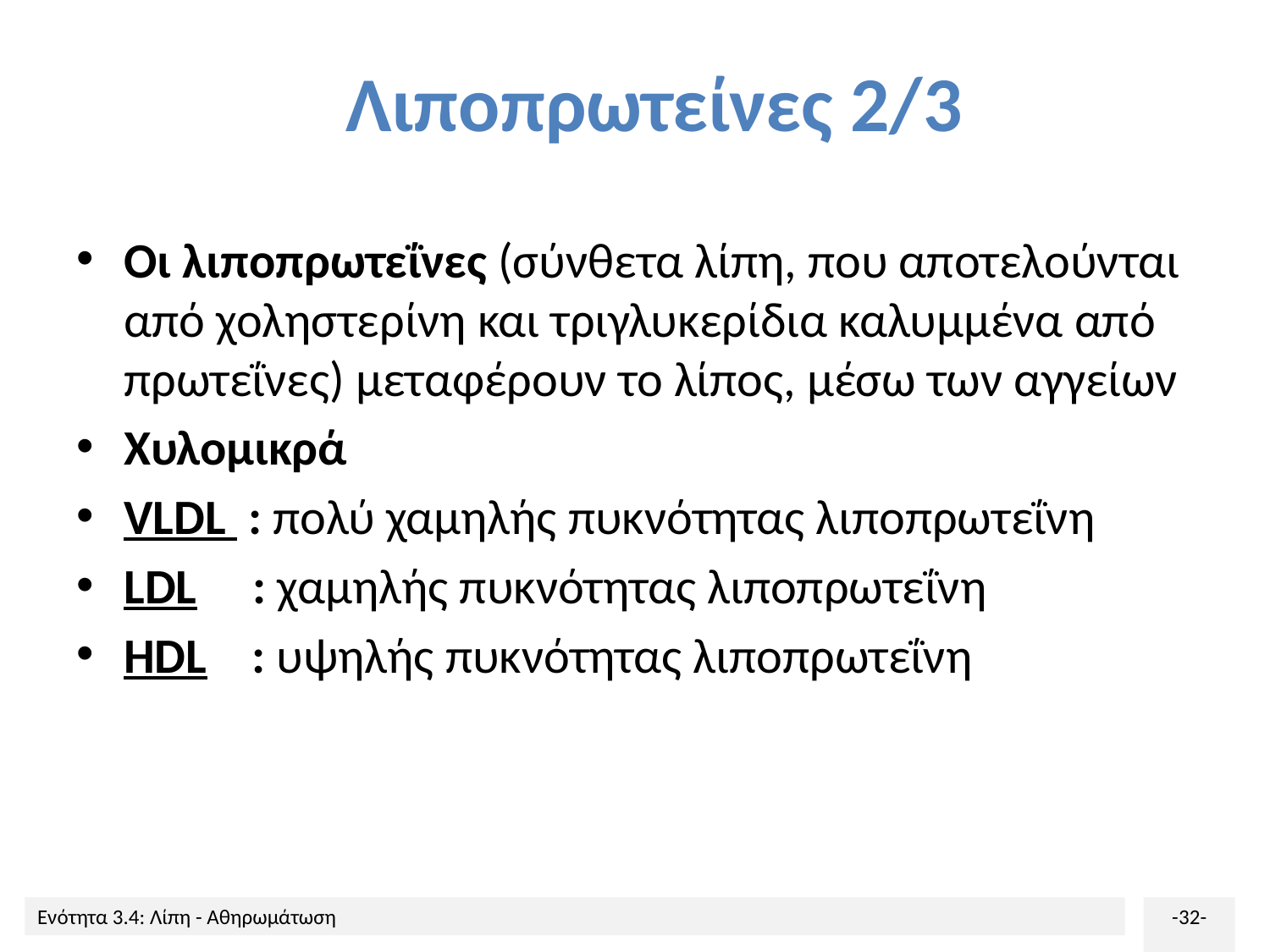

# Λιποπρωτείνες 2/3
Οι λιποπρωτεΐνες (σύνθετα λίπη, που αποτελούνται από χοληστερίνη και τριγλυκερίδια καλυμμένα από πρωτεΐνες) μεταφέρουν το λίπος, μέσω των αγγείων
Χυλομικρά
VLDL  : πολύ χαμηλής πυκνότητας λιποπρωτεΐνη
LDL     : χαμηλής πυκνότητας λιποπρωτεΐνη
HDL    : υψηλής πυκνότητας λιποπρωτεΐνη